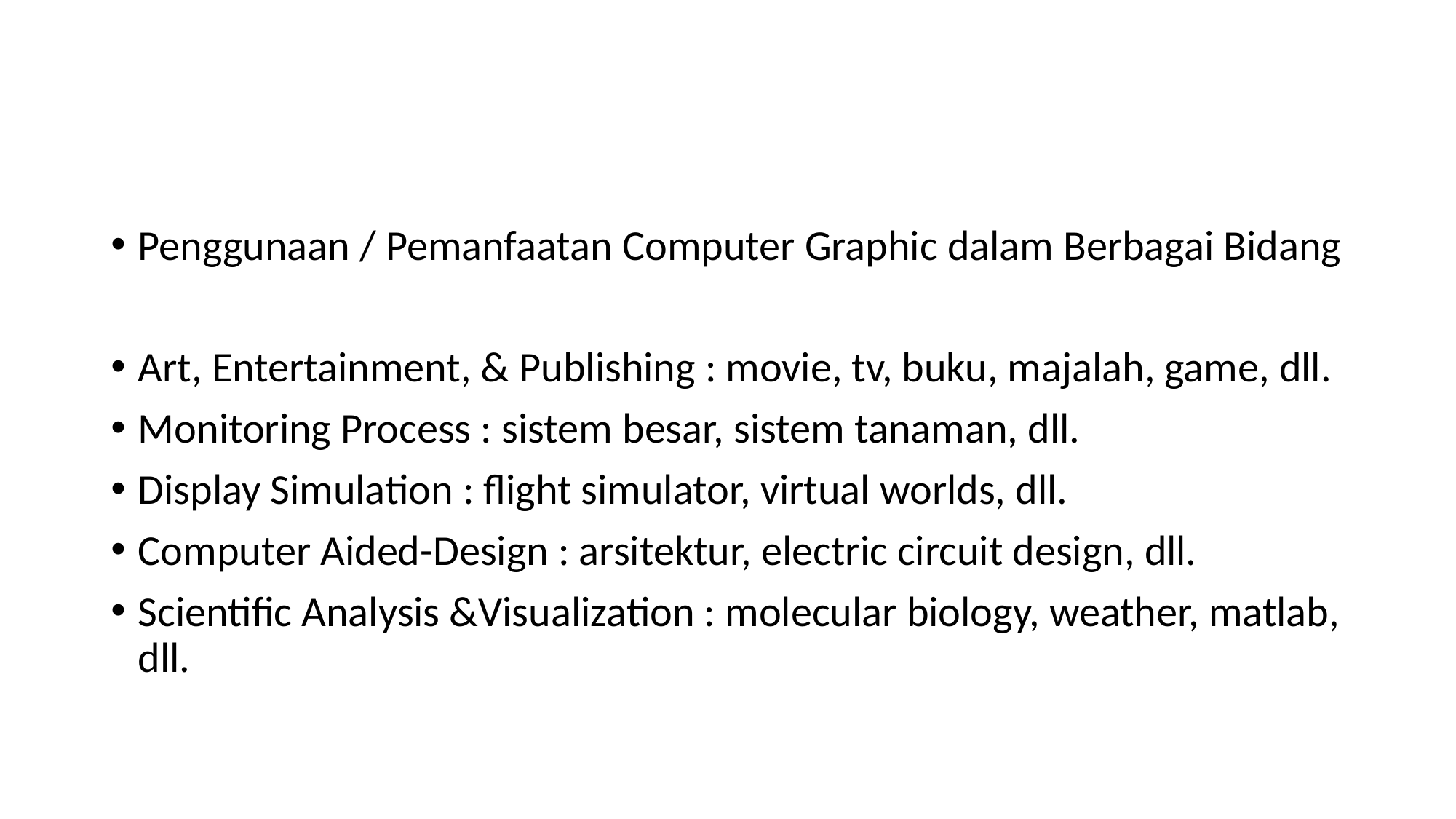

#
Penggunaan / Pemanfaatan Computer Graphic dalam Berbagai Bidang

Art, Entertainment, & Publishing : movie, tv, buku, majalah, game, dll.
Monitoring Process : sistem besar, sistem tanaman, dll.
Display Simulation : flight simulator, virtual worlds, dll.
Computer Aided-Design : arsitektur, electric circuit design, dll.
Scientific Analysis &Visualization : molecular biology, weather, matlab, dll.